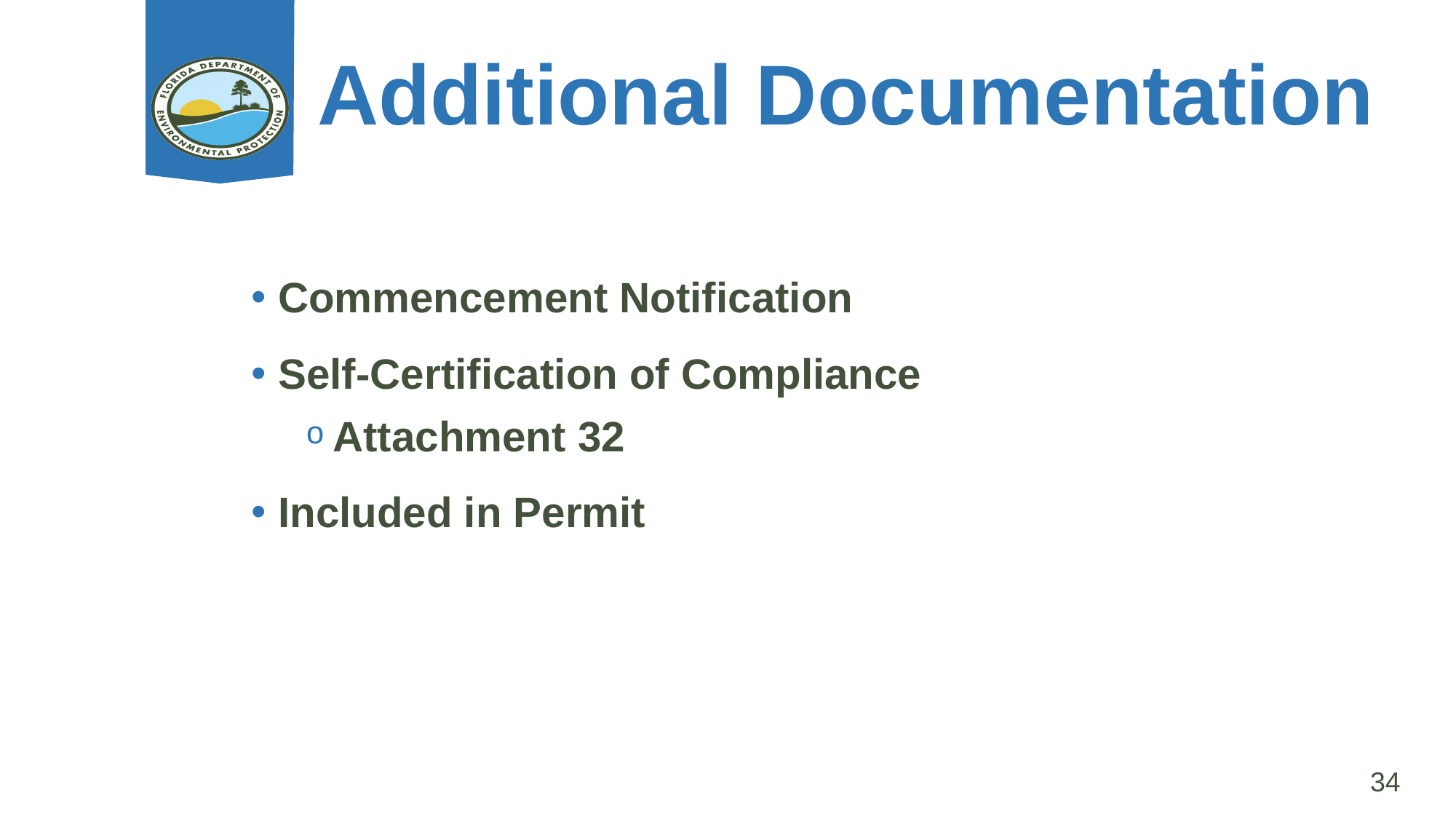

# Additional Documentation
Commencement Notification
Self-Certification of Compliance
Attachment 32
Included in Permit